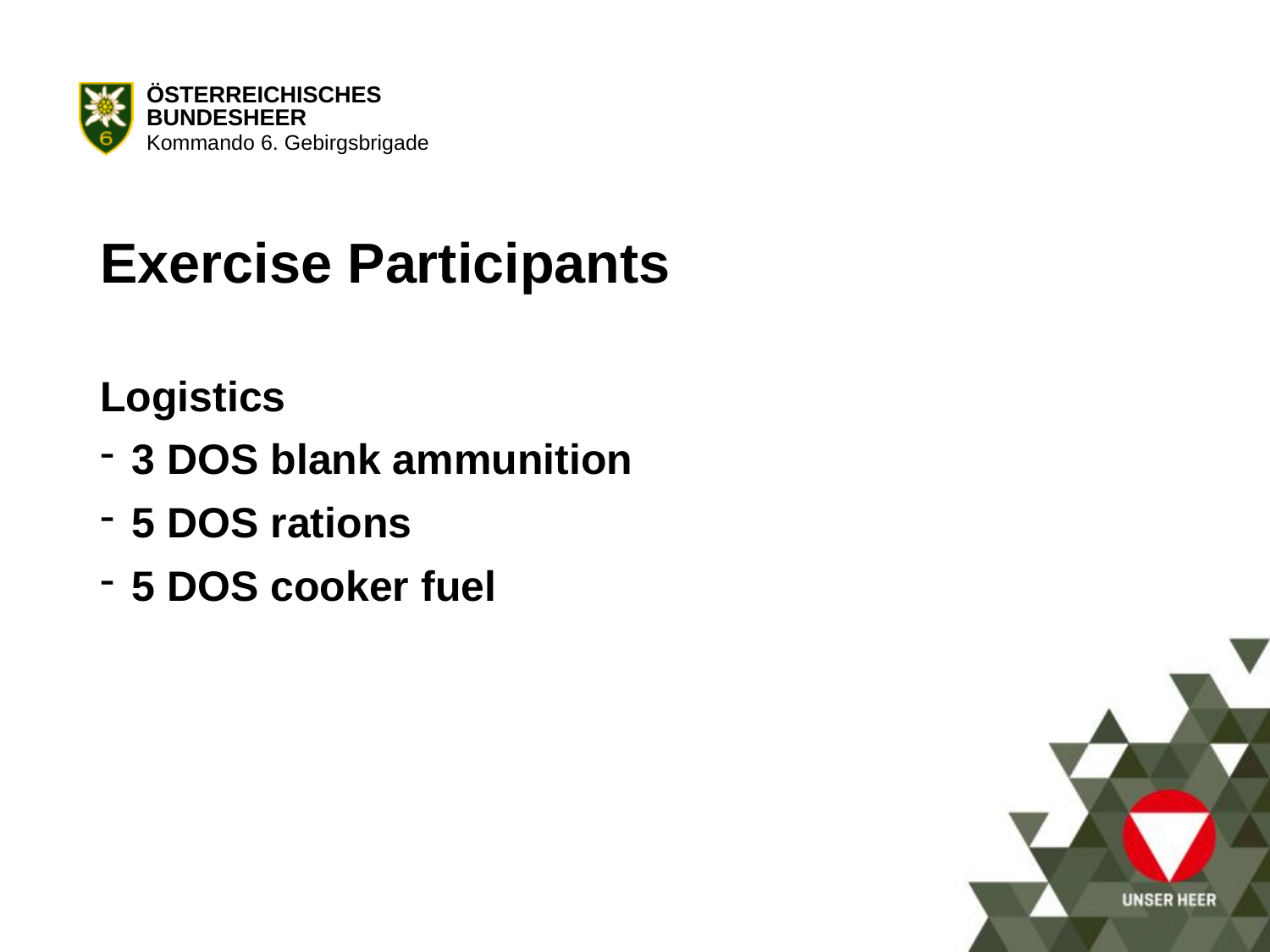

# Exercise Participants
Logistics
3 DOS blank ammunition
5 DOS rations
5 DOS cooker fuel